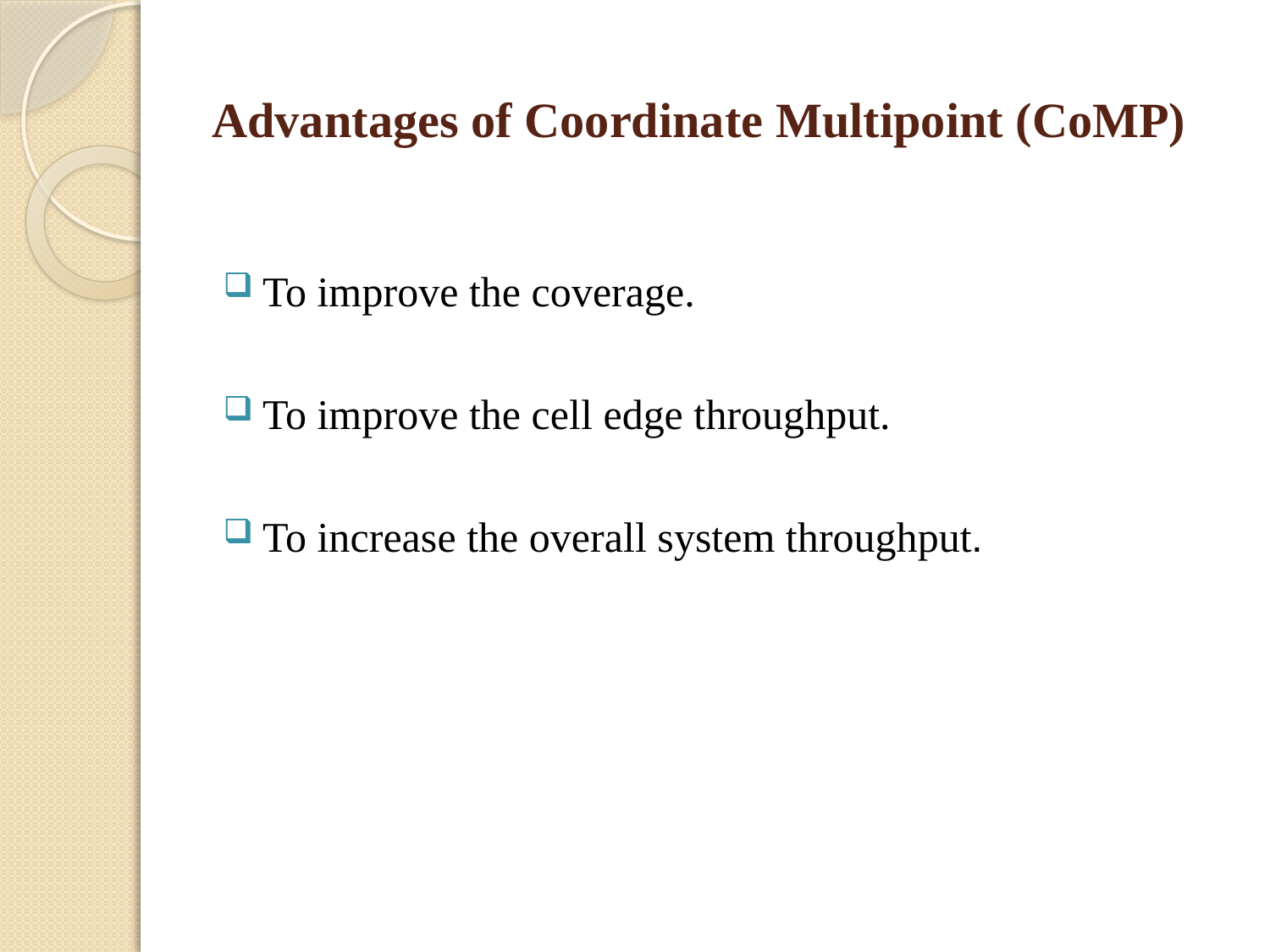

# Advantages of Coordinate Multipoint (CoMP)

To improve the coverage.

To improve the cell edge throughput.

To increase the overall system throughput.